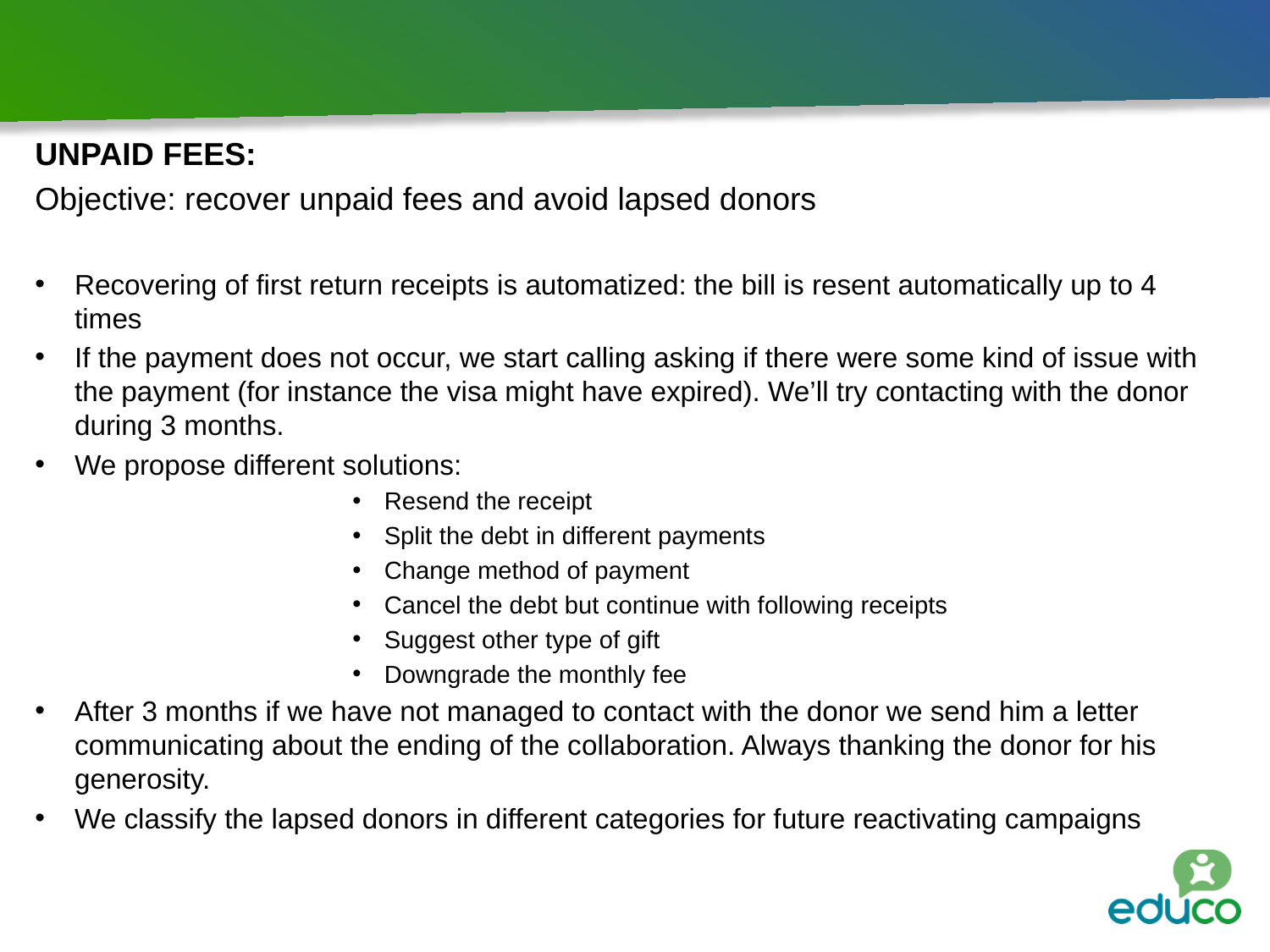

UNPAID FEES:
Objective: recover unpaid fees and avoid lapsed donors

Recovering of first return receipts is automatized: the bill is resent automatically up to 4 times
If the payment does not occur, we start calling asking if there were some kind of issue with the payment (for instance the visa might have expired). We’ll try contacting with the donor during 3 months.
We propose different solutions:
Resend the receipt
Split the debt in different payments
Change method of payment
Cancel the debt but continue with following receipts
Suggest other type of gift
Downgrade the monthly fee
After 3 months if we have not managed to contact with the donor we send him a letter communicating about the ending of the collaboration. Always thanking the donor for his generosity.
We classify the lapsed donors in different categories for future reactivating campaigns